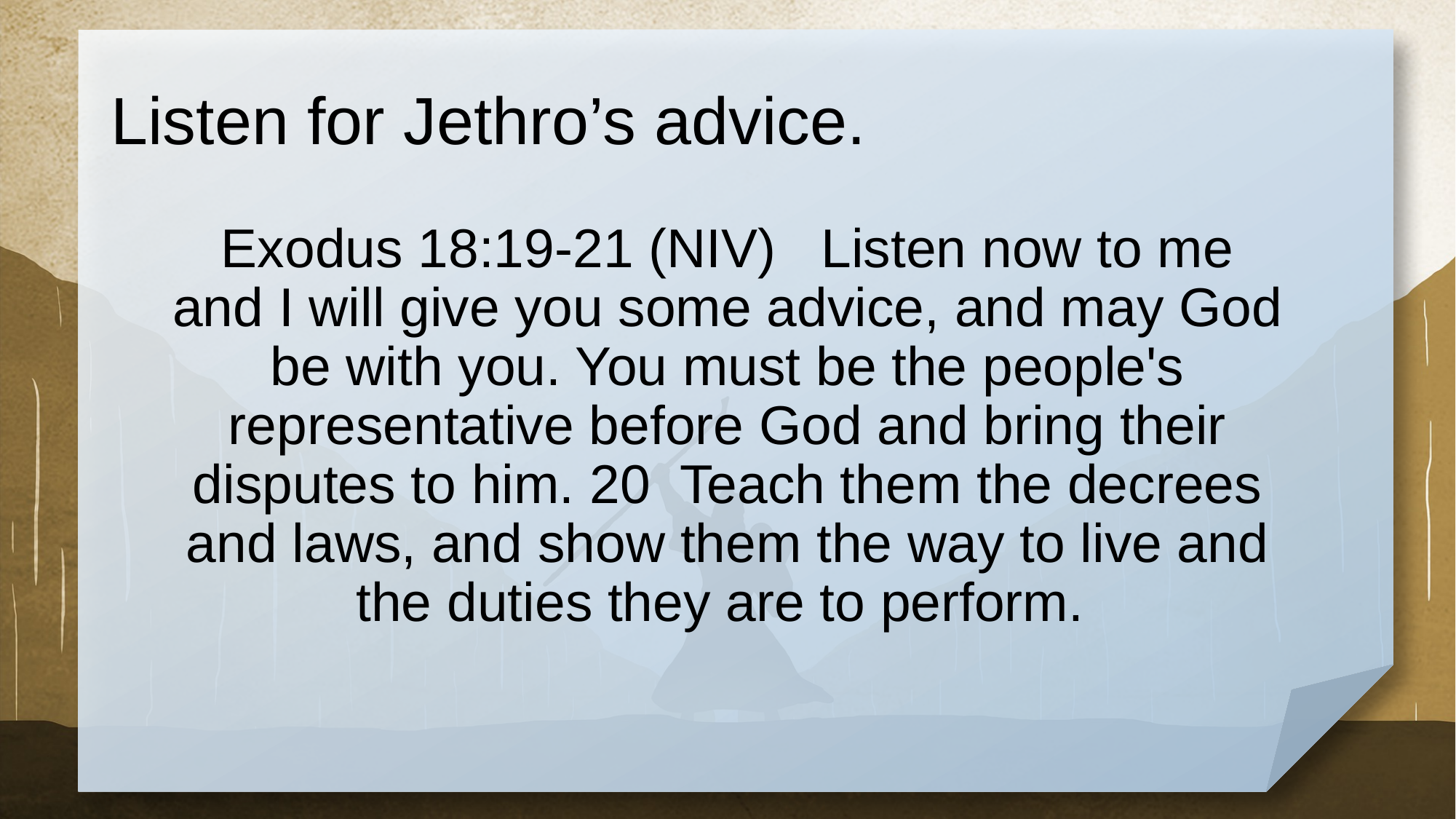

# Listen for Jethro’s advice.
Exodus 18:19-21 (NIV)   Listen now to me and I will give you some advice, and may God be with you. You must be the people's representative before God and bring their disputes to him. 20  Teach them the decrees and laws, and show them the way to live and the duties they are to perform.